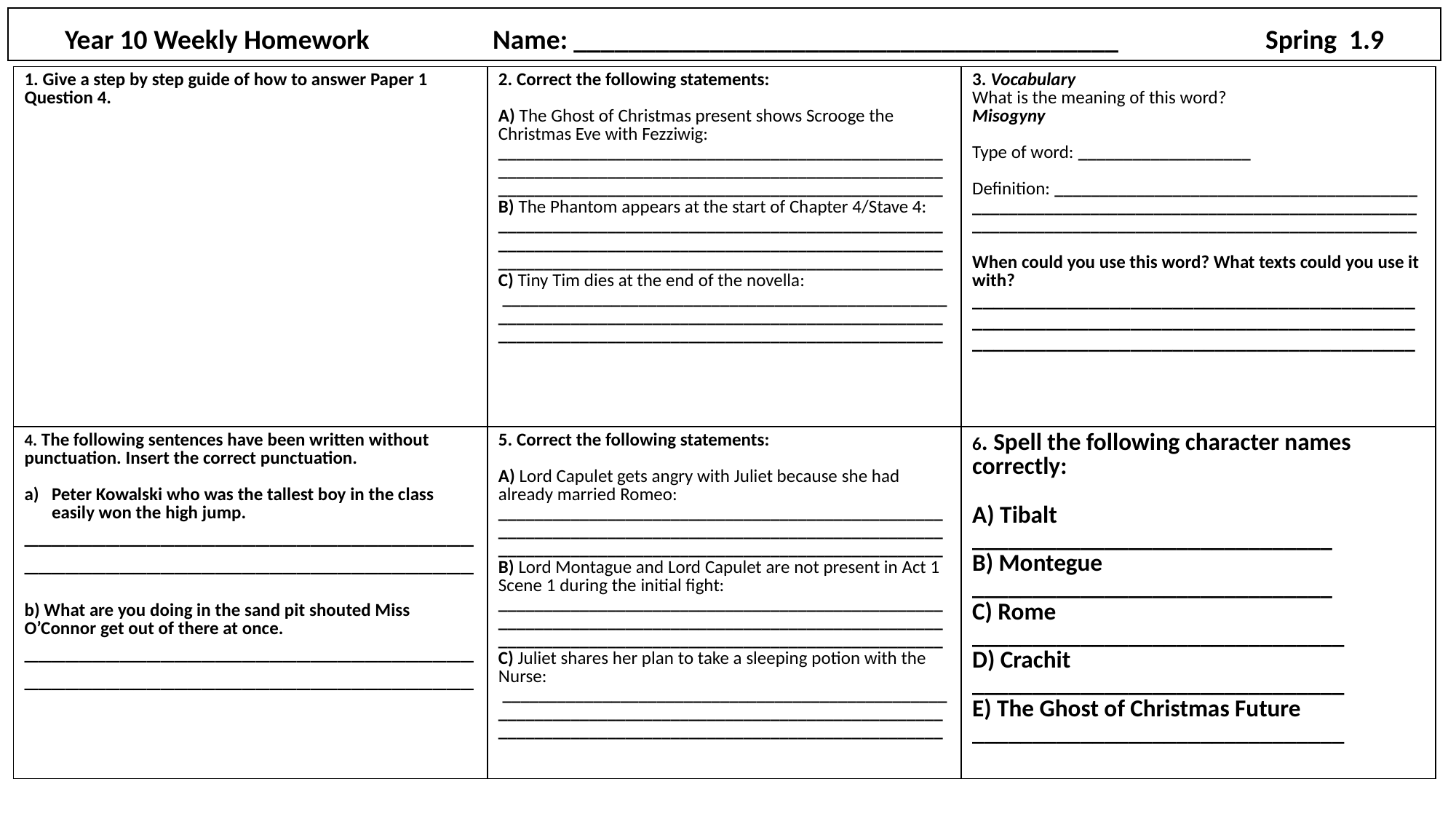

# Year 10 Weekly Homework                    Name: ________________________________________	      	Spring  1.9
| 1. Give a step by step guide of how to answer Paper 1 Question 4. | 2. Correct the following statements:​ A) The Ghost of Christmas present shows Scrooge the Christmas Eve with Fezziwig:  ​ \_\_\_\_\_\_\_\_\_\_\_\_\_\_\_\_\_\_\_\_\_\_\_\_\_\_\_\_\_\_\_\_\_\_\_\_\_\_\_\_\_\_\_\_\_\_\_\_\_\_\_\_\_\_\_\_\_\_\_\_\_\_\_\_\_\_\_\_\_\_\_\_\_\_\_\_\_\_\_\_\_\_\_\_\_\_\_\_\_\_\_\_\_\_\_\_\_\_\_\_\_\_\_\_\_\_\_\_\_\_\_\_\_\_\_\_\_\_\_\_\_\_\_\_\_\_\_\_\_\_\_\_\_\_\_\_\_\_\_\_\_\_\_\_\_\_\_​ B) The Phantom appears at the start of Chapter 4/Stave 4:  ​ \_\_\_\_\_\_\_\_\_\_\_\_\_\_\_\_\_\_\_\_\_\_\_\_\_\_\_\_\_\_\_\_\_\_\_\_\_\_\_\_\_\_\_\_\_\_\_\_\_\_\_\_\_\_\_\_\_\_\_\_\_\_\_\_\_\_\_\_\_\_\_\_\_\_\_\_\_\_\_\_\_\_\_\_\_\_\_\_\_\_\_\_\_\_\_\_\_\_\_\_\_\_\_\_\_\_\_\_\_\_\_\_\_\_\_\_\_\_\_\_\_\_\_\_\_\_\_\_\_\_\_\_\_\_\_\_\_\_\_\_\_\_\_\_\_\_\_​ C) Tiny Tim dies at the end of the novella:  \_\_\_\_\_\_\_\_\_\_\_\_\_\_\_\_\_\_\_\_\_\_\_\_\_\_\_\_\_\_\_\_\_\_\_\_\_\_\_\_\_\_\_\_\_\_\_\_\_\_\_\_\_\_\_\_\_\_\_\_\_\_\_\_\_\_\_\_\_\_\_\_\_\_\_\_\_\_\_\_\_\_\_\_\_\_\_\_\_\_\_\_\_\_\_\_\_\_\_\_\_\_\_\_\_\_\_\_\_\_\_\_\_\_\_\_\_\_\_\_\_\_\_\_\_\_\_\_\_\_\_\_\_\_\_\_\_\_\_\_\_\_\_\_\_\_\_ | 3. Vocabulary​ What is the meaning of this word?​ ​Misogyny ​ ​ Type of word: \_\_\_\_\_\_\_\_\_\_\_\_\_\_\_\_\_\_\_​ ​ Definition: \_\_\_\_\_\_\_\_\_\_\_\_\_\_\_\_\_\_\_\_\_\_\_\_\_\_\_\_\_\_\_\_\_\_\_\_\_\_\_\_\_\_\_\_\_\_\_\_\_\_\_\_\_\_\_\_\_\_\_\_\_\_\_\_\_\_\_\_\_\_\_\_\_\_\_\_\_\_\_\_\_\_\_\_\_\_\_\_\_\_\_\_\_\_\_\_\_\_\_\_\_\_\_\_\_\_\_\_\_\_\_\_\_\_\_\_\_\_\_\_\_\_\_\_\_\_\_\_\_\_\_\_\_\_\_\_\_\_ When could you use this word? What texts could you use it with? \_\_\_\_\_\_\_\_\_\_\_\_\_\_\_\_\_\_\_\_\_\_\_\_\_\_\_\_\_\_\_\_\_\_\_\_\_\_\_\_\_\_\_\_\_\_\_\_\_\_\_\_\_\_\_\_\_\_\_\_\_\_\_\_\_\_\_\_\_\_\_\_\_\_\_\_\_\_\_\_\_\_\_\_\_\_\_\_\_\_\_\_\_\_\_\_\_\_\_\_\_\_\_\_\_\_\_\_\_\_\_\_\_\_\_\_\_\_\_\_\_\_\_\_\_\_ |
| --- | --- | --- |
| 4. The following sentences have been written without punctuation. Insert the correct punctuation.  Peter Kowalski who was the tallest boy in the class easily won the high jump.  \_\_\_\_\_\_\_\_\_\_\_\_\_\_\_\_\_\_\_\_\_\_\_\_\_\_\_\_\_\_\_\_\_\_\_\_\_\_\_\_\_\_\_\_\_\_\_\_\_\_\_\_\_\_\_\_\_\_\_\_\_\_\_\_\_\_ b) What are you doing in the sand pit shouted Miss O’Connor get out of there at once.  \_\_\_\_\_\_\_\_\_\_\_\_\_\_\_\_\_\_\_\_\_\_\_\_\_\_\_\_\_\_\_\_\_\_\_\_\_\_\_\_\_\_\_\_\_\_\_\_\_\_\_\_\_\_\_\_\_\_\_\_\_\_\_\_\_\_ | 5. Correct the following statements:​ ​ A) Lord Capulet gets angry with Juliet because she had already married Romeo: ​ \_\_\_\_\_\_\_\_\_\_\_\_\_\_\_\_\_\_\_\_\_\_\_\_\_\_\_\_\_\_\_\_\_\_\_\_\_\_\_\_\_\_\_\_\_\_\_\_\_\_\_\_\_\_\_\_\_\_\_\_\_\_\_\_\_\_\_\_\_\_\_\_\_\_\_\_\_\_\_\_\_\_\_\_\_\_\_\_\_\_\_\_\_\_\_\_\_\_\_\_\_\_\_\_\_\_\_\_\_\_\_\_\_\_\_\_\_\_\_\_\_\_\_\_\_\_\_\_\_\_\_\_\_\_\_\_\_\_\_\_\_\_\_\_\_\_\_​ B) Lord Montague and Lord Capulet are not present in Act 1 Scene 1 during the initial fight: ​ \_\_\_\_\_\_\_\_\_\_\_\_\_\_\_\_\_\_\_\_\_\_\_\_\_\_\_\_\_\_\_\_\_\_\_\_\_\_\_\_\_\_\_\_\_\_\_\_\_\_\_\_\_\_\_\_\_\_\_\_\_\_\_\_\_\_\_\_\_\_\_\_\_\_\_\_\_\_\_\_\_\_\_\_\_\_\_\_\_\_\_\_\_\_\_\_\_\_\_\_\_\_\_\_\_\_\_\_\_\_\_\_\_\_\_\_\_\_\_\_\_\_\_\_\_\_\_\_\_\_\_\_\_\_\_\_\_\_\_\_\_\_\_\_\_\_\_​ C) Juliet shares her plan to take a sleeping potion with the Nurse: ​  \_\_\_\_\_\_\_\_\_\_\_\_\_\_\_\_\_\_\_\_\_\_\_\_\_\_\_\_\_\_\_\_\_\_\_\_\_\_\_\_\_\_\_\_\_\_\_\_\_\_\_\_\_\_\_\_\_\_\_\_\_\_\_\_\_\_\_\_\_\_\_\_\_\_\_\_\_\_\_\_\_\_\_\_\_\_\_\_\_\_\_\_\_\_\_\_\_\_\_\_\_\_\_\_\_\_\_\_\_\_\_\_\_\_\_\_\_\_\_\_\_\_\_\_\_\_\_\_\_\_\_\_\_\_\_\_\_\_\_\_\_\_\_\_\_\_\_ | 6. Spell the following character names correctly:​ ​ A) Tibalt​ \_\_\_\_\_\_\_\_\_\_\_\_\_\_\_\_\_\_\_\_\_\_\_\_\_\_\_\_\_\_​ B) Montegue ​ \_\_\_\_\_\_\_\_\_\_\_\_\_\_\_\_\_\_\_\_\_\_\_\_\_\_\_\_\_\_​ C) Rome​ \_\_\_\_\_\_\_\_\_\_\_\_\_\_\_\_\_\_\_\_\_\_\_\_\_\_\_\_\_\_\_​ D) Crachit ​ \_\_\_\_\_\_\_\_\_\_\_\_\_\_\_\_\_\_\_\_\_\_\_\_\_\_\_\_\_\_\_​ E) The Ghost of Christmas Future​ \_\_\_\_\_\_\_\_\_\_\_\_\_\_\_\_\_\_\_\_\_\_\_\_\_\_\_\_\_\_\_​ |